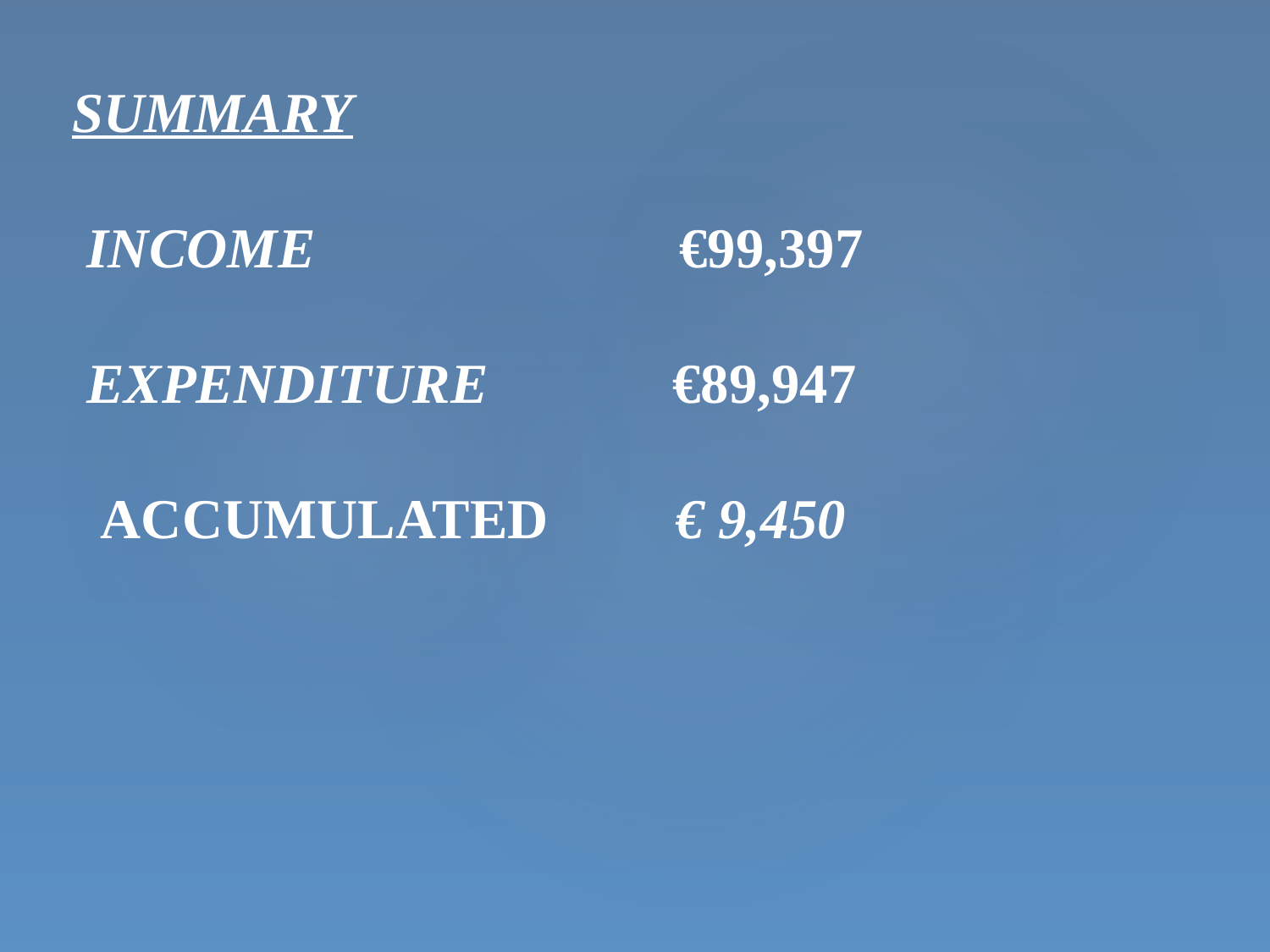

SUMMARY

 INCOME   		       €99,397

 EXPENDITURE             €89,947

  ACCUMULATED         € 9,450